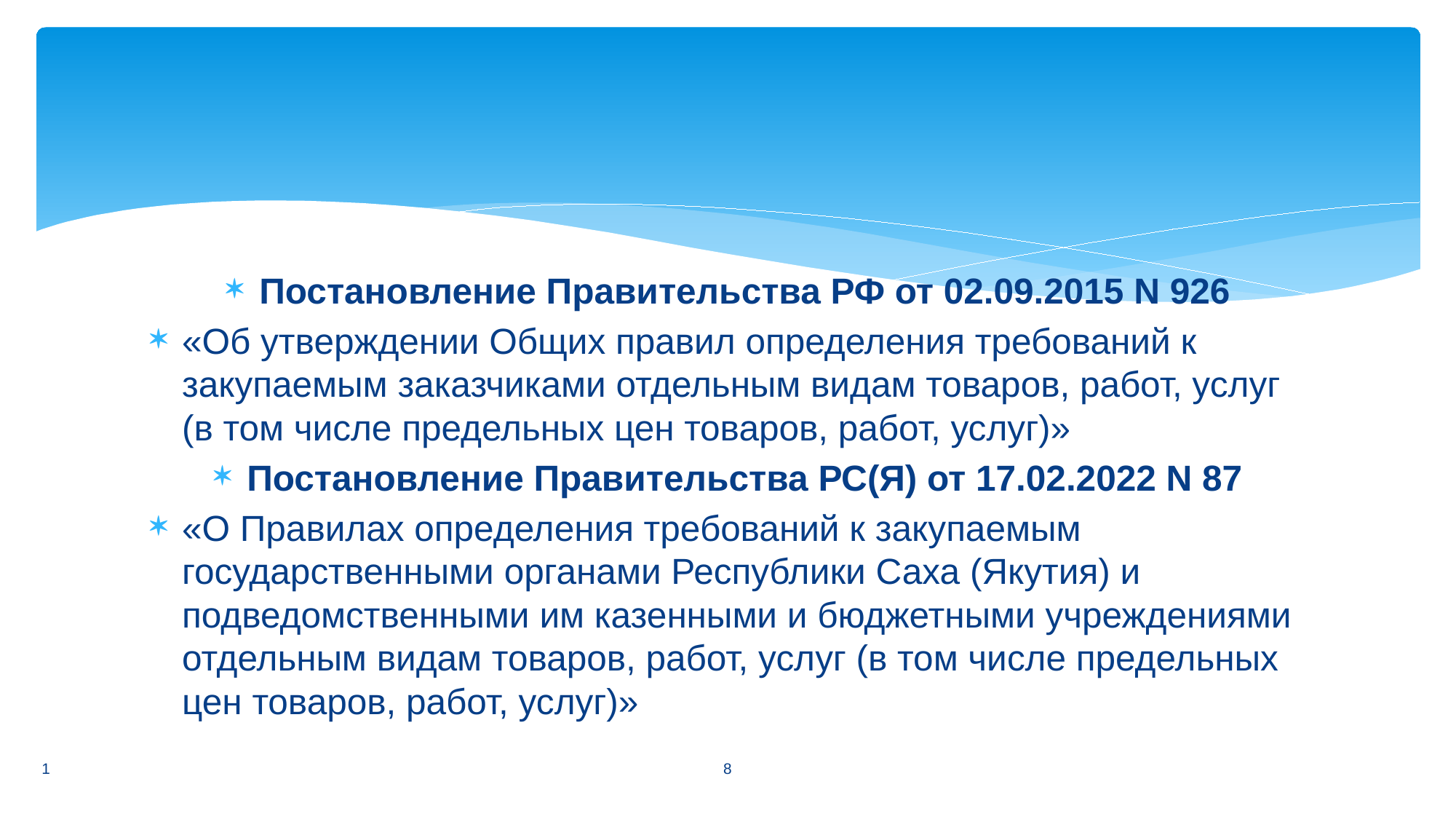

#
Постановление Правительства РФ от 02.09.2015 N 926
«Об утверждении Общих правил определения требований к закупаемым заказчиками отдельным видам товаров, работ, услуг (в том числе предельных цен товаров, работ, услуг)»
Постановление Правительства РС(Я) от 17.02.2022 N 87
«О Правилах определения требований к закупаемым государственными органами Республики Саха (Якутия) и подведомственными им казенными и бюджетными учреждениями отдельным видам товаров, работ, услуг (в том числе предельных цен товаров, работ, услуг)»

8
1